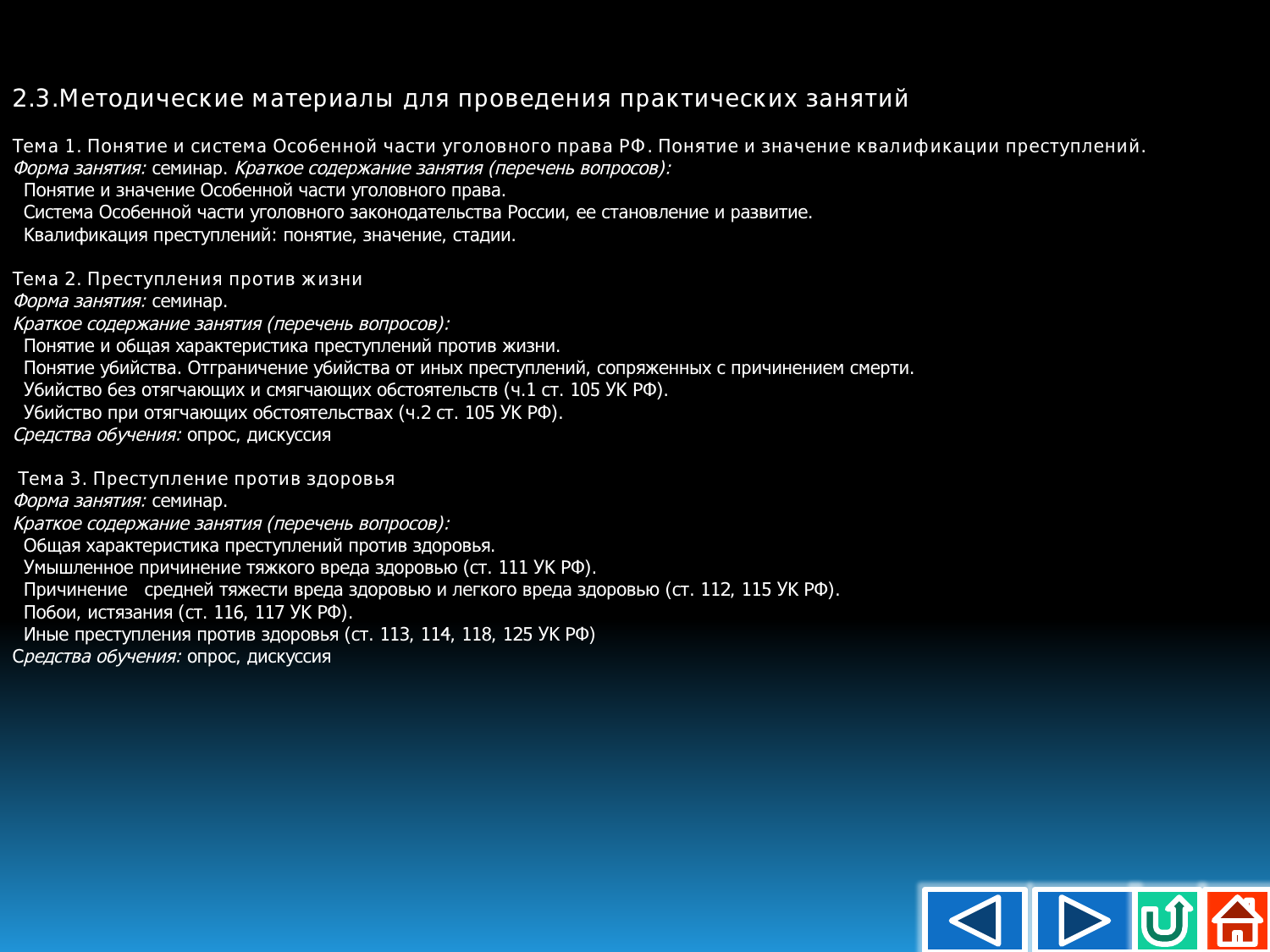

2.3.Методические материалы для проведения практических занятий

Тема 1. Понятие и система Особенной части уголовного права РФ. Понятие и значение квалификации преступлений.
Форма занятия: семинар. Краткое содержание занятия (перечень вопросов):
  Понятие и значение Особенной части уголовного права.
  Система Особенной части уголовного законодательства России, ее становление и развитие.
  Квалификация преступлений: понятие, значение, стадии.

Тема 2. Преступления против жизни
Форма занятия: семинар.
Краткое содержание занятия (перечень вопросов):
  Понятие и общая характеристика преступлений против жизни.
  Понятие убийства. Отграничение убийства от иных преступлений, сопряженных с причинением смерти.
  Убийство без отягчающих и смягчающих обстоятельств (ч.1 ст. 105 УК РФ).
  Убийство при отягчающих обстоятельствах (ч.2 ст. 105 УК РФ).
Средства обучения: опрос, дискуссия

 Тема 3. Преступление против здоровья
Форма занятия: семинар.
Краткое содержание занятия (перечень вопросов):
  Общая характеристика преступлений против здоровья.
  Умышленное причинение тяжкого вреда здоровью (ст. 111 УК РФ).
  Причинение   средней тяжести вреда здоровью и легкого вреда здоровью (ст. 112, 115 УК РФ).
  Побои, истязания (ст. 116, 117 УК РФ).
  Иные преступления против здоровья (ст. 113, 114, 118, 125 УК РФ)
Средства обучения: опрос, дискуссия